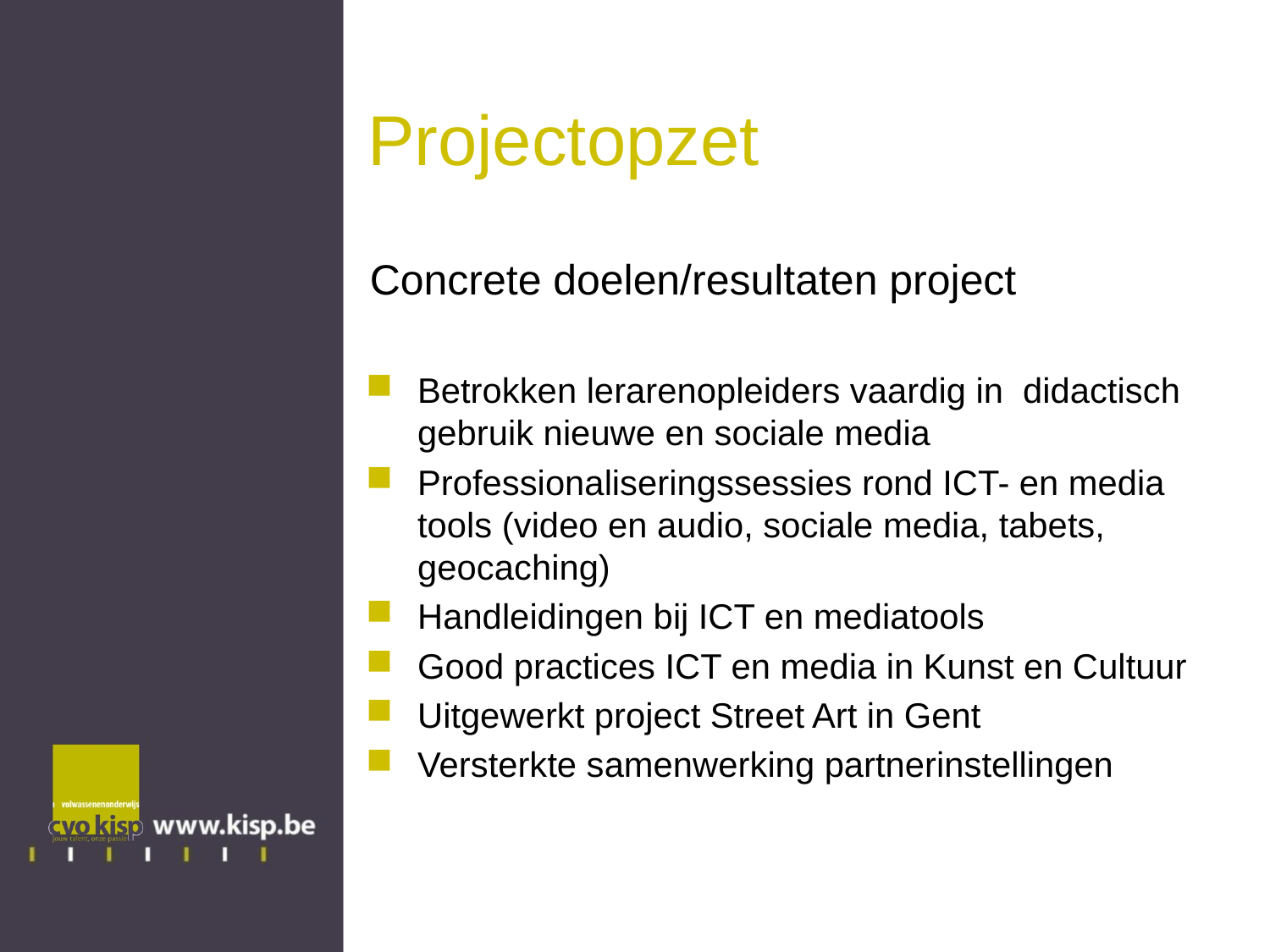

# Projectopzet
Concrete doelen/resultaten project

Betrokken lerarenopleiders vaardig in  didactisch gebruik nieuwe en sociale media
Professionaliseringssessies rond ICT- en media tools (video en audio, sociale media, tabets, geocaching)
Handleidingen bij ICT en mediatools
Good practices ICT en media in Kunst en Cultuur
Uitgewerkt project Street Art in Gent
Versterkte samenwerking partnerinstellingen